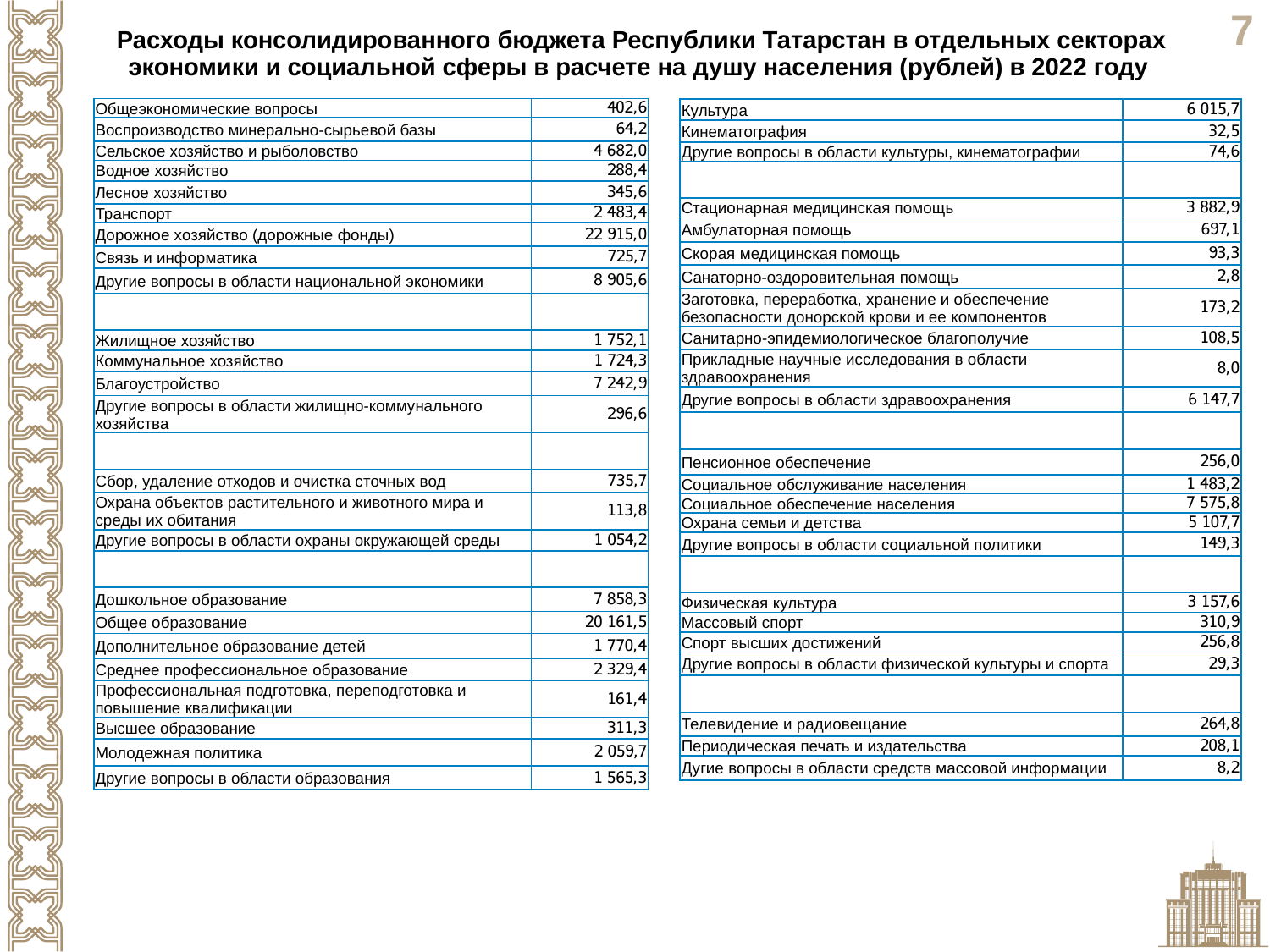

Расходы консолидированного бюджета Республики Татарстан в отдельных секторах экономики и социальной сферы в расчете на душу населения (рублей) в 2022 году
| Общеэкономические вопросы | 402,6 |
| --- | --- |
| Воспроизводство минерально-сырьевой базы | 64,2 |
| Сельское хозяйство и рыболовство | 4 682,0 |
| Водное хозяйство | 288,4 |
| Лесное хозяйство | 345,6 |
| Транспорт | 2 483,4 |
| Дорожное хозяйство (дорожные фонды) | 22 915,0 |
| Связь и информатика | 725,7 |
| Другие вопросы в области национальной экономики | 8 905,6 |
|  |  |
| Жилищное хозяйство | 1 752,1 |
| Коммунальное хозяйство | 1 724,3 |
| Благоустройство | 7 242,9 |
| Другие вопросы в области жилищно-коммунального хозяйства | 296,6 |
|  |  |
| Сбор, удаление отходов и очистка сточных вод | 735,7 |
| Охрана объектов растительного и животного мира и среды их обитания | 113,8 |
| Другие вопросы в области охраны окружающей среды | 1 054,2 |
|  |  |
| Дошкольное образование | 7 858,3 |
| Общее образование | 20 161,5 |
| Дополнительное образование детей | 1 770,4 |
| Среднее профессиональное образование | 2 329,4 |
| Профессиональная подготовка, переподготовка и повышение квалификации | 161,4 |
| Высшее образование | 311,3 |
| Молодежная политика | 2 059,7 |
| Другие вопросы в области образования | 1 565,3 |
| Культура | 6 015,7 |
| --- | --- |
| Кинематография | 32,5 |
| Другие вопросы в области культуры, кинематографии | 74,6 |
|  |  |
| Стационарная медицинская помощь | 3 882,9 |
| Амбулаторная помощь | 697,1 |
| Скорая медицинская помощь | 93,3 |
| Санаторно-оздоровительная помощь | 2,8 |
| Заготовка, переработка, хранение и обеспечение безопасности донорской крови и ее компонентов | 173,2 |
| Санитарно-эпидемиологическое благополучие | 108,5 |
| Прикладные научные исследования в области здравоохранения | 8,0 |
| Другие вопросы в области здравоохранения | 6 147,7 |
|  |  |
| Пенсионное обеспечение | 256,0 |
| Социальное обслуживание населения | 1 483,2 |
| Социальное обеспечение населения | 7 575,8 |
| Охрана семьи и детства | 5 107,7 |
| Другие вопросы в области социальной политики | 149,3 |
|  |  |
| Физическая культура | 3 157,6 |
| Массовый спорт | 310,9 |
| Спорт высших достижений | 256,8 |
| Другие вопросы в области физической культуры и спорта | 29,3 |
|  |  |
| Телевидение и радиовещание | 264,8 |
| Периодическая печать и издательства | 208,1 |
| Дугие вопросы в области средств массовой информации | 8,2 |